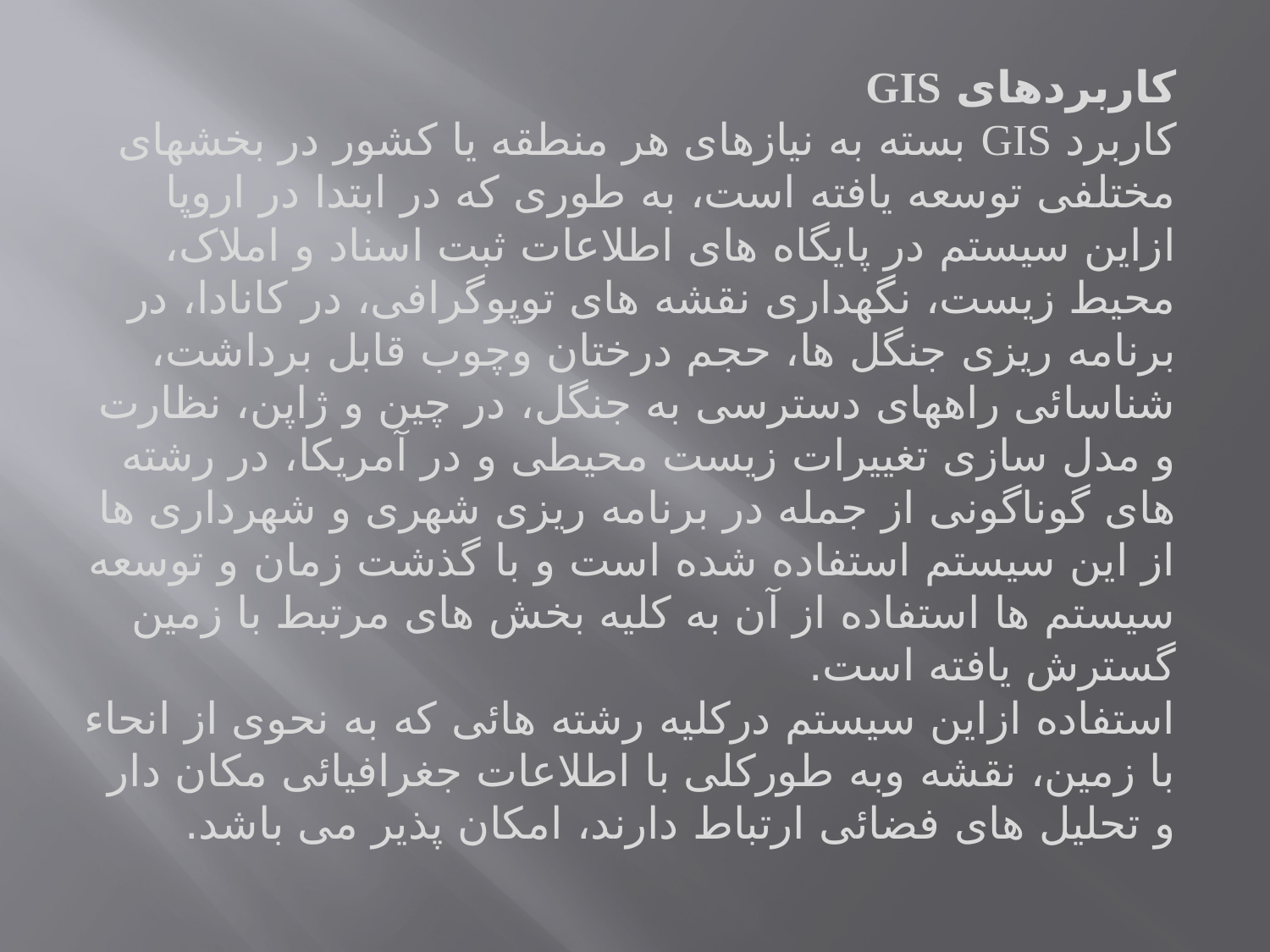

کاربردهای GIS
کاربرد GIS بسته به نیازهای هر منطقه یا کشور در بخشهای مختلفی توسعه یافته است، به طوری که در ابتدا در اروپا ازاین سیستم در پایگاه های اطلاعات ثبت اسناد و املاک، محیط زیست، نگهداری نقشه های توپوگرافی، در کانادا، در برنامه ریزی جنگل ها، حجم درختان وچوب قابل برداشت، شناسائی راههای دسترسی به جنگل، در چین و ژاپن، نظارت و مدل سازی تغییرات زیست محیطی و در آمریکا، در رشته های گوناگونی از جمله در برنامه ریزی شهری و شهرداری ها از این سیستم استفاده شده است و با گذشت زمان و توسعه سیستم ها استفاده از آن به کلیه بخش های مرتبط با زمین گسترش یافته است.
استفاده ازاین سیستم درکلیه رشته هائی که به نحوی از انحاء با زمین، نقشه وبه طورکلی با اطلاعات جغرافیائی مکان دار و تحلیل های فضائی ارتباط دارند، امکان پذیر می باشد.